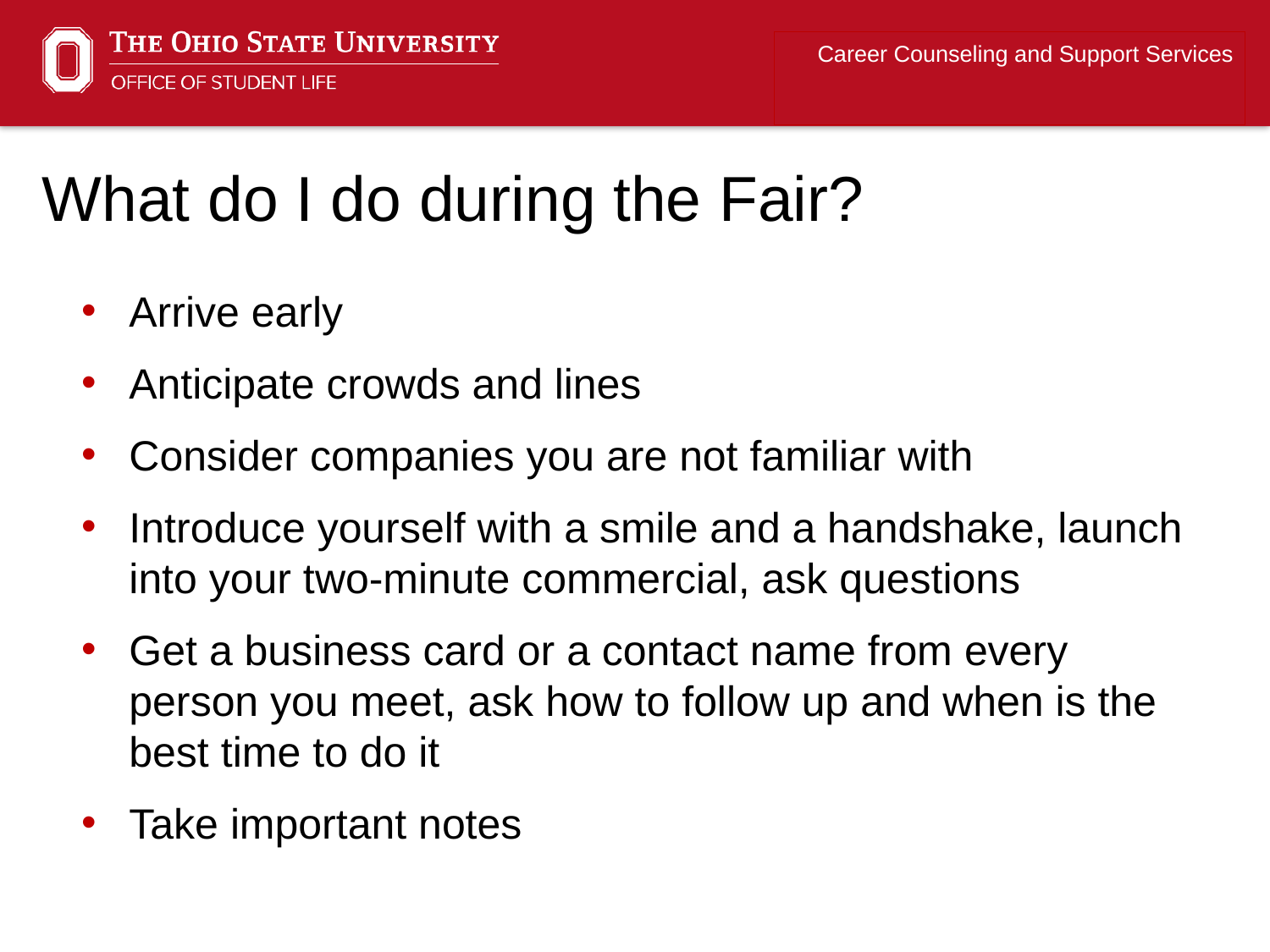

Career Counseling and Support Services
What do I do during the Fair?
Arrive early
Anticipate crowds and lines
Consider companies you are not familiar with
Introduce yourself with a smile and a handshake, launch into your two-minute commercial, ask questions
Get a business card or a contact name from every person you meet, ask how to follow up and when is the best time to do it
Take important notes